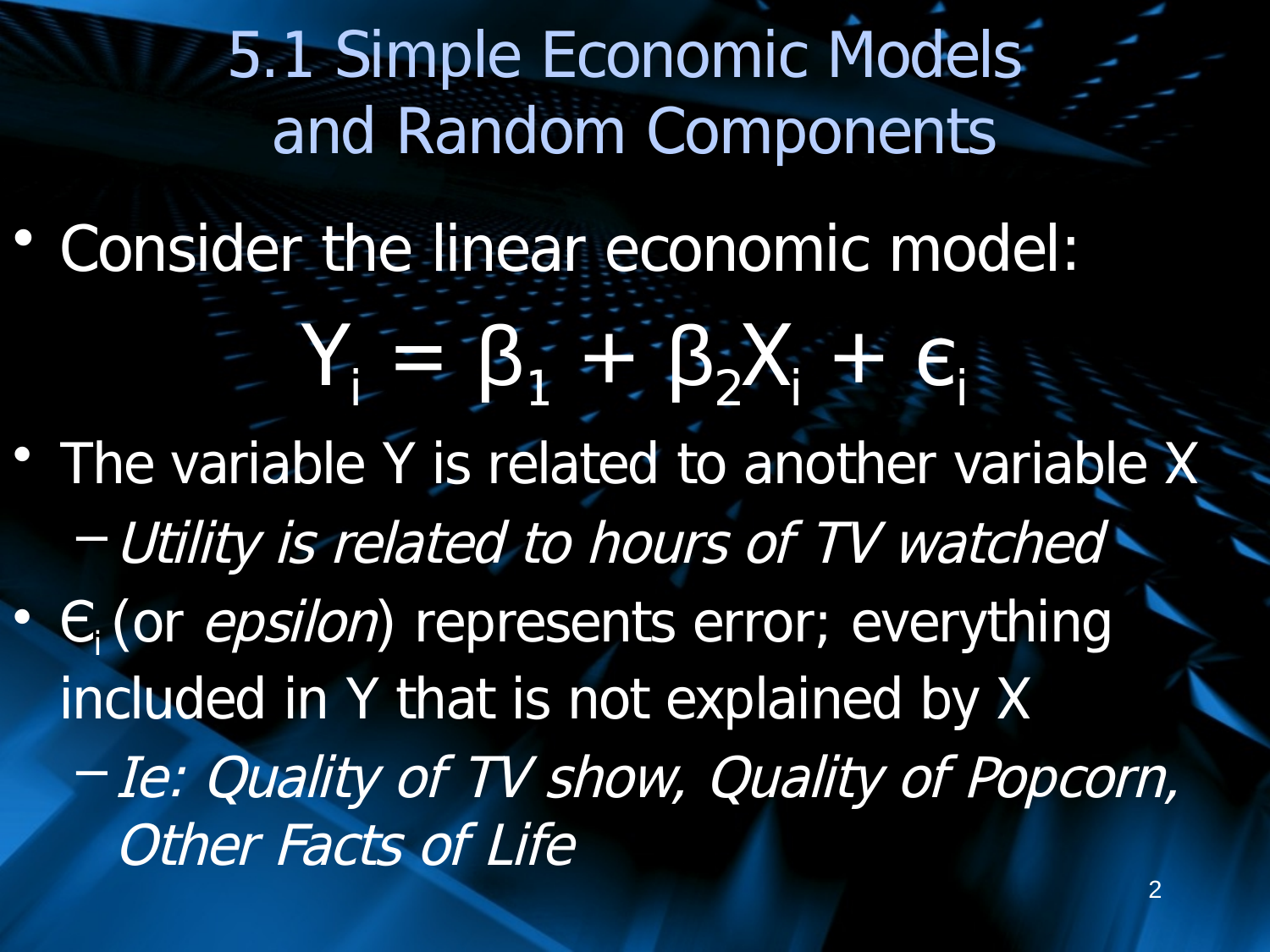

# 5.1 Simple Economic Models and Random Components
Consider the linear economic model:
Yi = β1 + β2Xi + єi
The variable Y is related to another variable X
Utility is related to hours of TV watched
Єi (or epsilon) represents error; everything included in Y that is not explained by X
Ie: Quality of TV show, Quality of Popcorn, Other Facts of Life
2